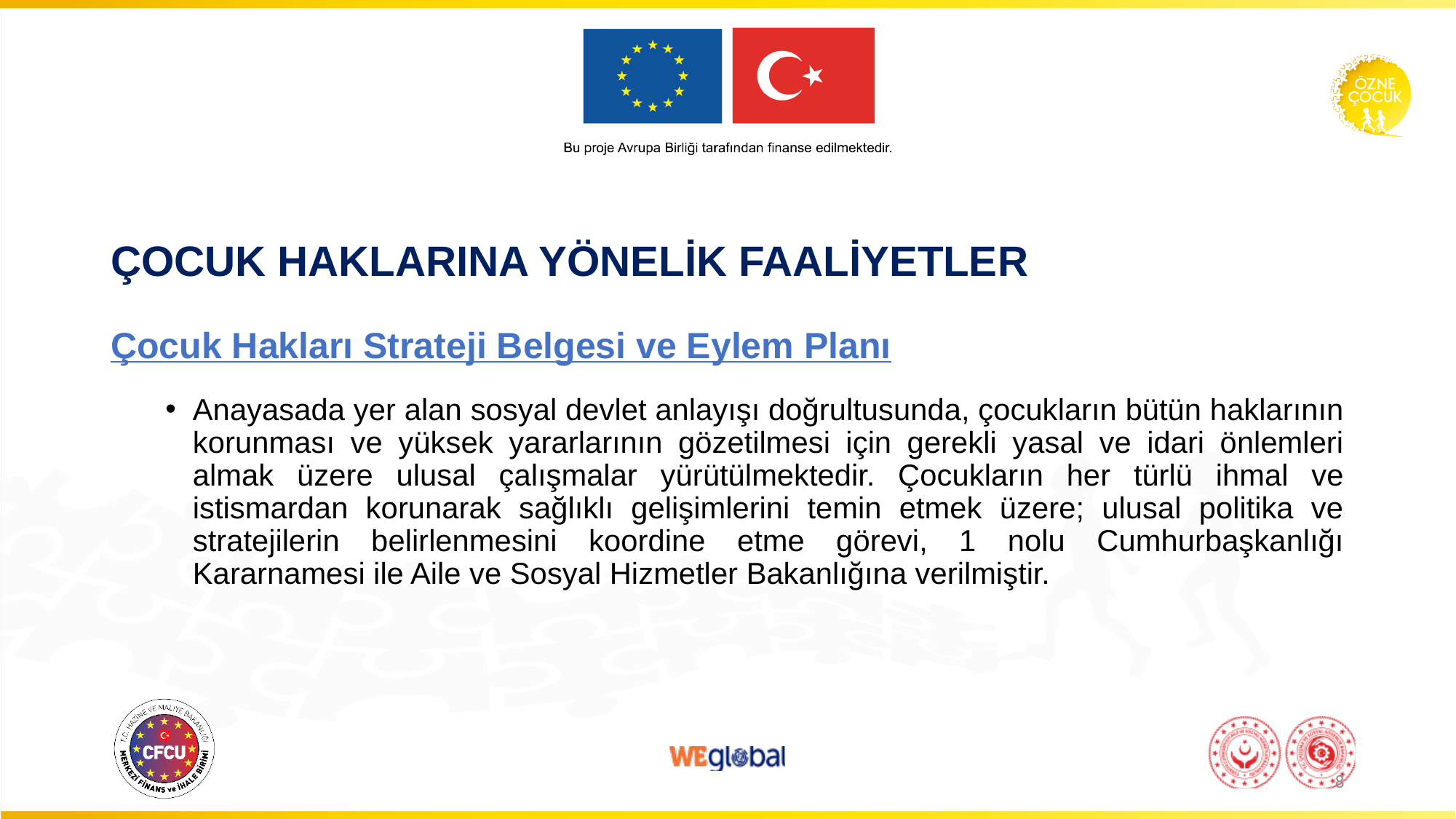

# ÇOCUK HAKLARINA YÖNELİK FAALİYETLER
Çocuk Hakları Strateji Belgesi ve Eylem Planı
Anayasada yer alan sosyal devlet anlayışı doğrultusunda, çocukların bütün haklarının korunması ve yüksek yararlarının gözetilmesi için gerekli yasal ve idari önlemleri almak üzere ulusal çalışmalar yürütülmektedir. Çocukların her türlü ihmal ve istismardan korunarak sağlıklı gelişimlerini temin etmek üzere; ulusal politika ve stratejilerin belirlenmesini koordine etme görevi, 1 nolu Cumhurbaşkanlığı Kararnamesi ile Aile ve Sosyal Hizmetler Bakanlığına verilmiştir.

8